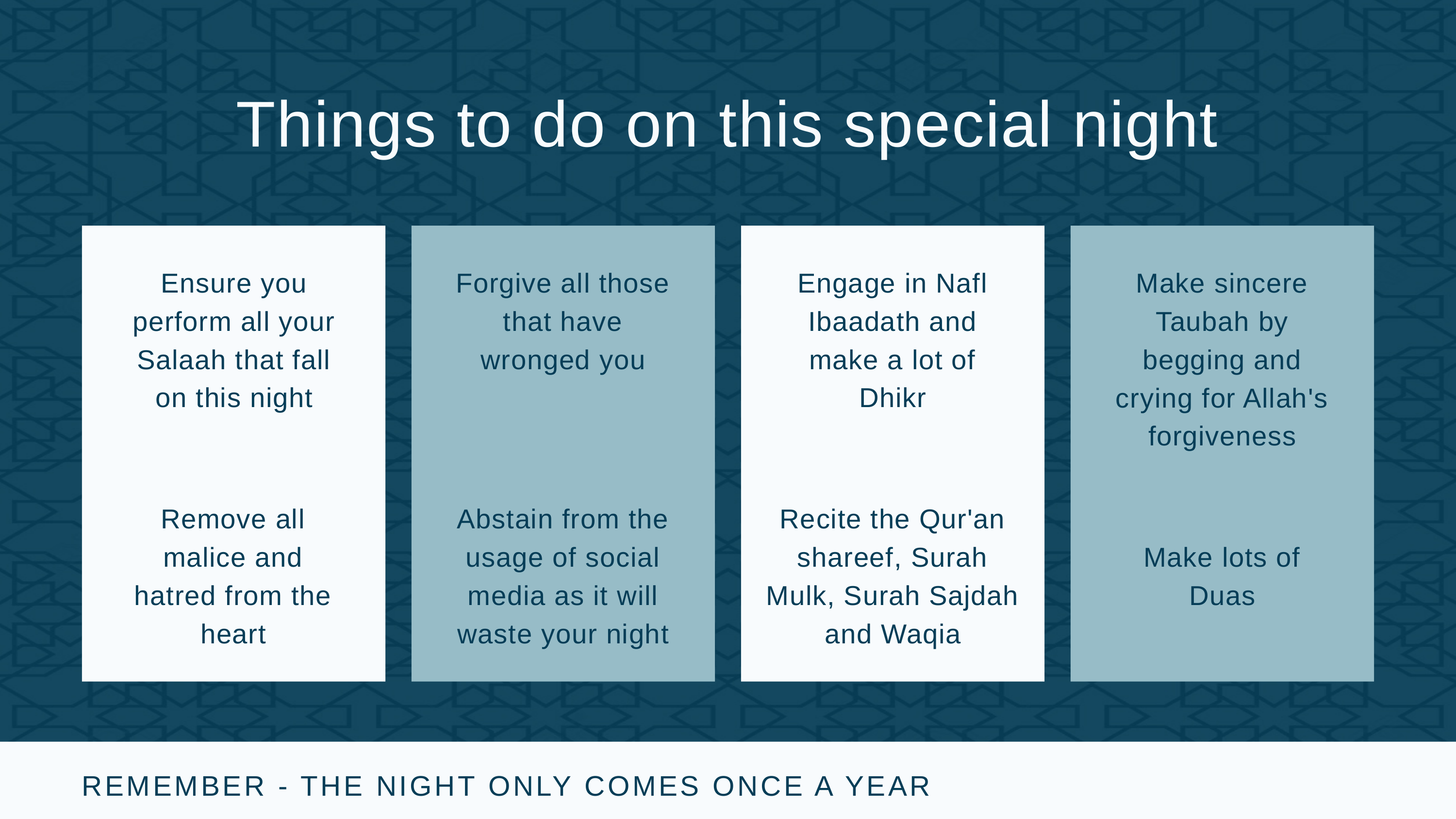

Things to do on this special night

Ensure you perform all your Salaah that fall on this night
Forgive all those that have wronged you
Engage in Nafl Ibaadath and make a lot of Dhikr
Make sincere Taubah by begging and crying for Allah's forgiveness
Remove all malice and hatred from the heart
Abstain from the usage of social media as it will waste your night
Recite the Qur'an shareef, Surah Mulk, Surah Sajdah and Waqia
Make lots of Duas

REMEMBER - THE NIGHT ONLY COMES ONCE A YEAR